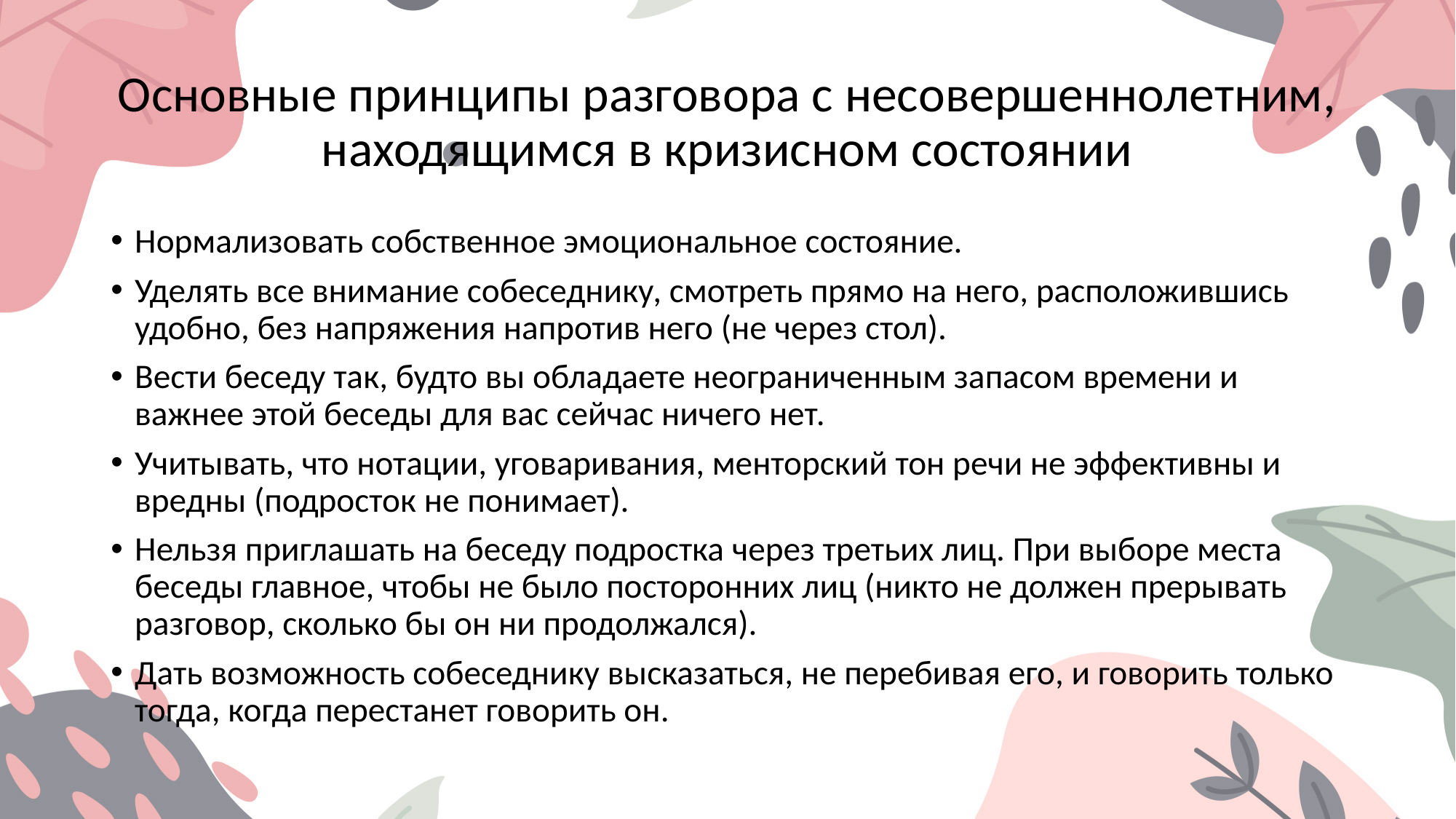

# Основные принципы разговора с несовершеннолетним, находящимся в кризисном состоянии
Нормализовать собственное эмоциональное состояние.
Уделять все внимание собеседнику, смотреть прямо на него, расположившись удобно, без напряжения напротив него (не через стол).
Вести беседу так, будто вы обладаете неограниченным запасом времени и важнее этой беседы для вас сейчас ничего нет.
Учитывать, что нотации, уговаривания, менторский тон речи не эффективны и вредны (подросток не понимает).
Нельзя приглашать на беседу подростка через третьих лиц. При выборе места беседы главное, чтобы не было посторонних лиц (никто не должен прерывать разговор, сколько бы он ни продолжался).
Дать возможность собеседнику высказаться, не перебивая его, и говорить только тогда, когда перестанет говорить он.